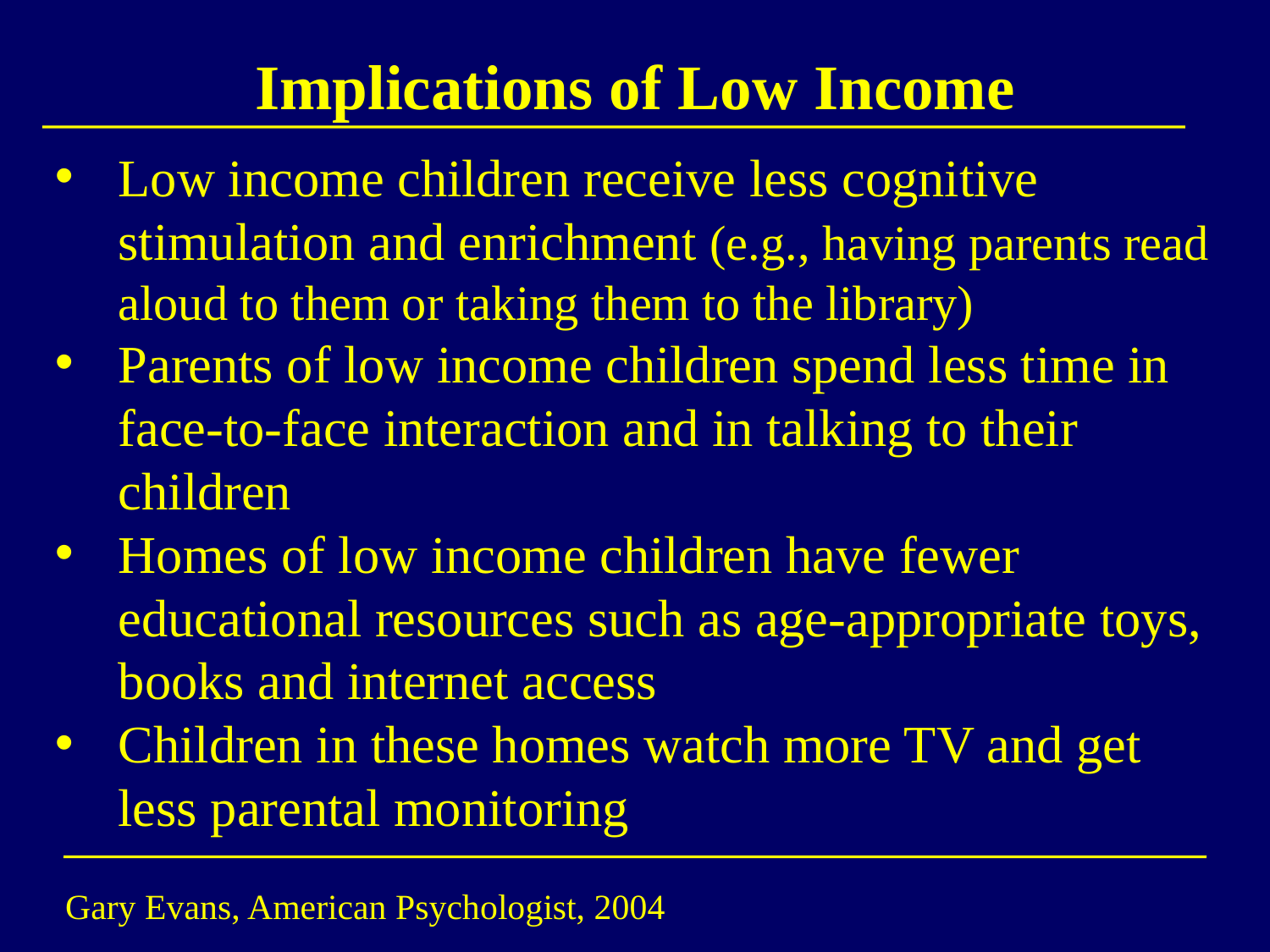

# Implications of Low Income

Low income children receive less cognitive stimulation and enrichment (e.g., having parents read aloud to them or taking them to the library)
Parents of low income children spend less time in face-to-face interaction and in talking to their children
Homes of low income children have fewer educational resources such as age-appropriate toys, books and internet access
Children in these homes watch more TV and get less parental monitoring

Gary Evans, American Psychologist, 2004